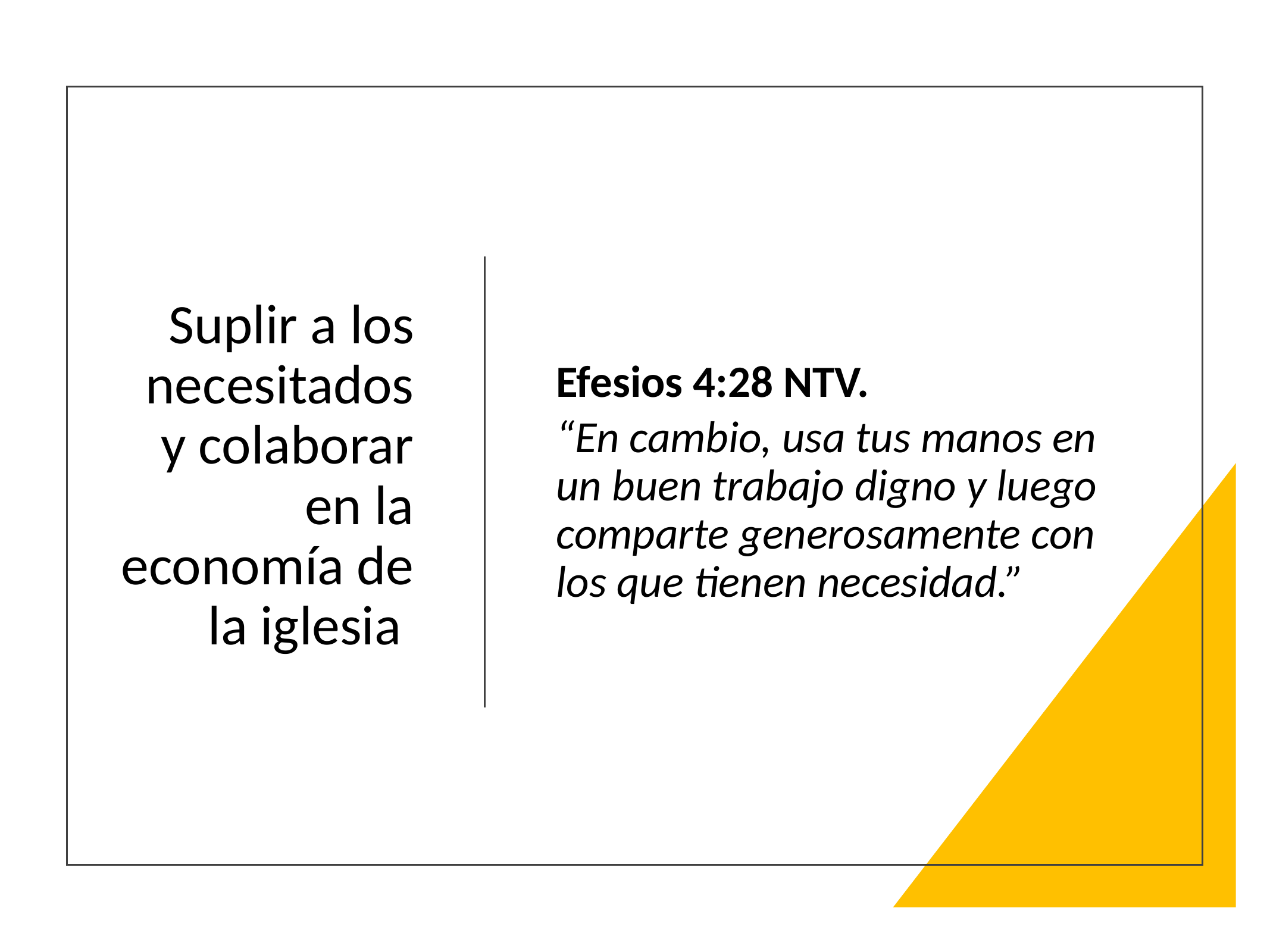

# Suplir a los necesitados y colaborar en la economía de la iglesia

Efesios 4:28 NTV.
“En cambio, usa tus manos en un buen trabajo digno y luego comparte generosamente con los que tienen necesidad.”